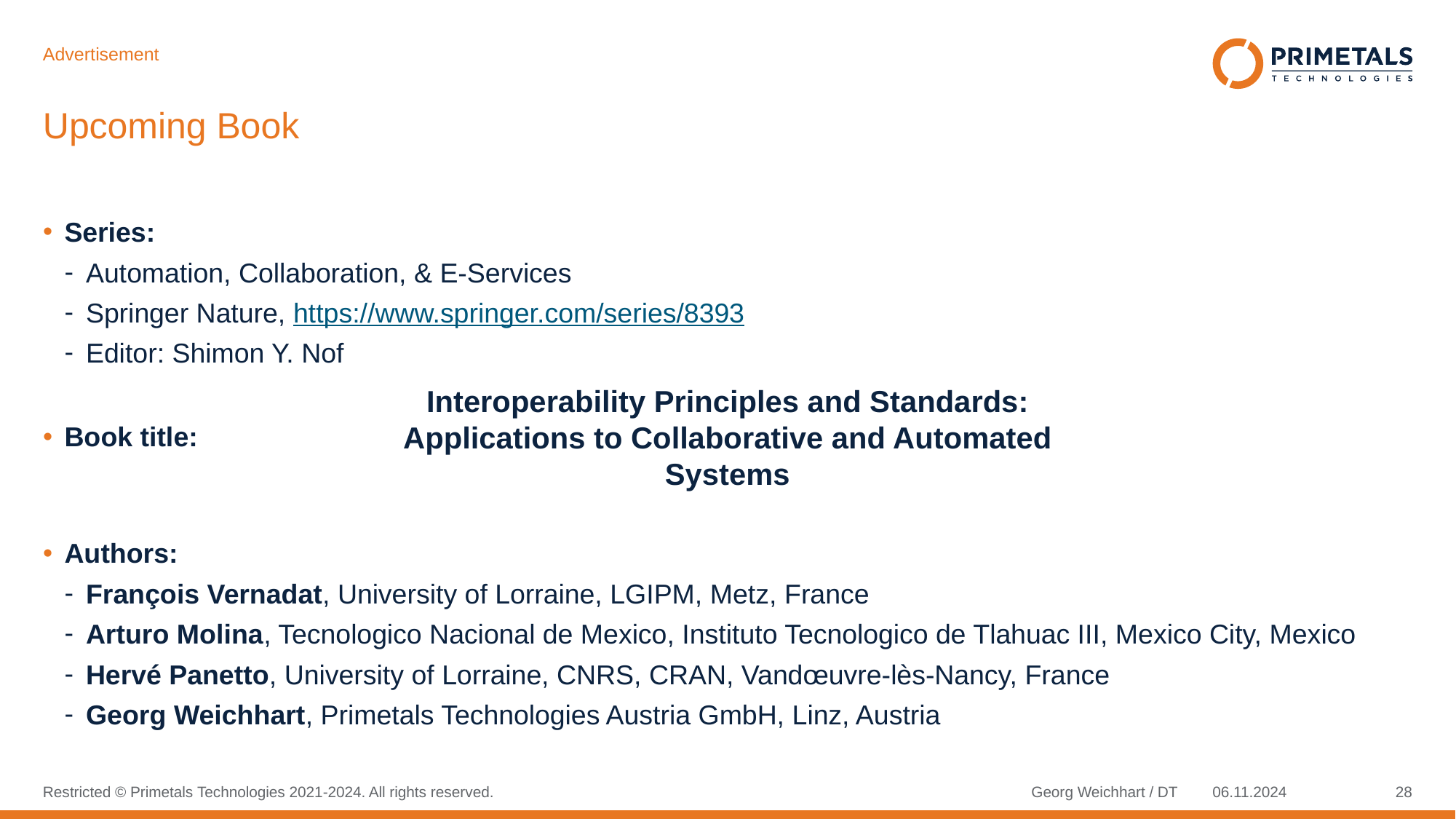

Advertisement
# Upcoming Book
Series:
Automation, Collaboration, & E-Services
Springer Nature, https://www.springer.com/series/8393
Editor: Shimon Y. Nof

Book title:

Authors:
François Vernadat, University of Lorraine, LGIPM, Metz, France
Arturo Molina, Tecnologico Nacional de Mexico, Instituto Tecnologico de Tlahuac III, Mexico City, Mexico
Hervé Panetto, University of Lorraine, CNRS, CRAN, Vandœuvre-lès-Nancy, France
Georg Weichhart, Primetals Technologies Austria GmbH, Linz, Austria

Interoperability Principles and Standards: Applications to Collaborative and Automated Systems
Georg Weichhart / DT
06.11.2024
28